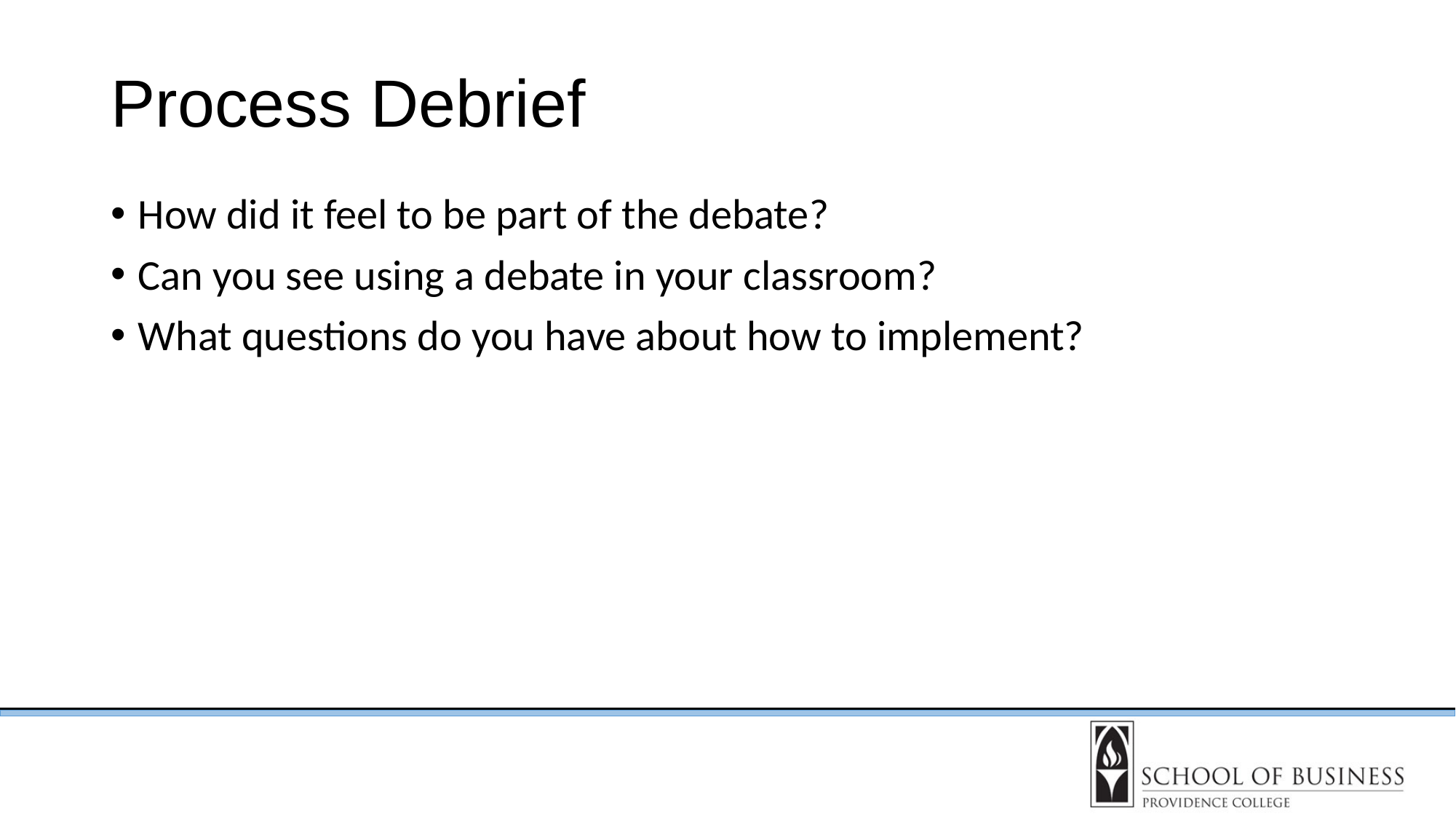

# Process Debrief
How did it feel to be part of the debate?
Can you see using a debate in your classroom?
What questions do you have about how to implement?